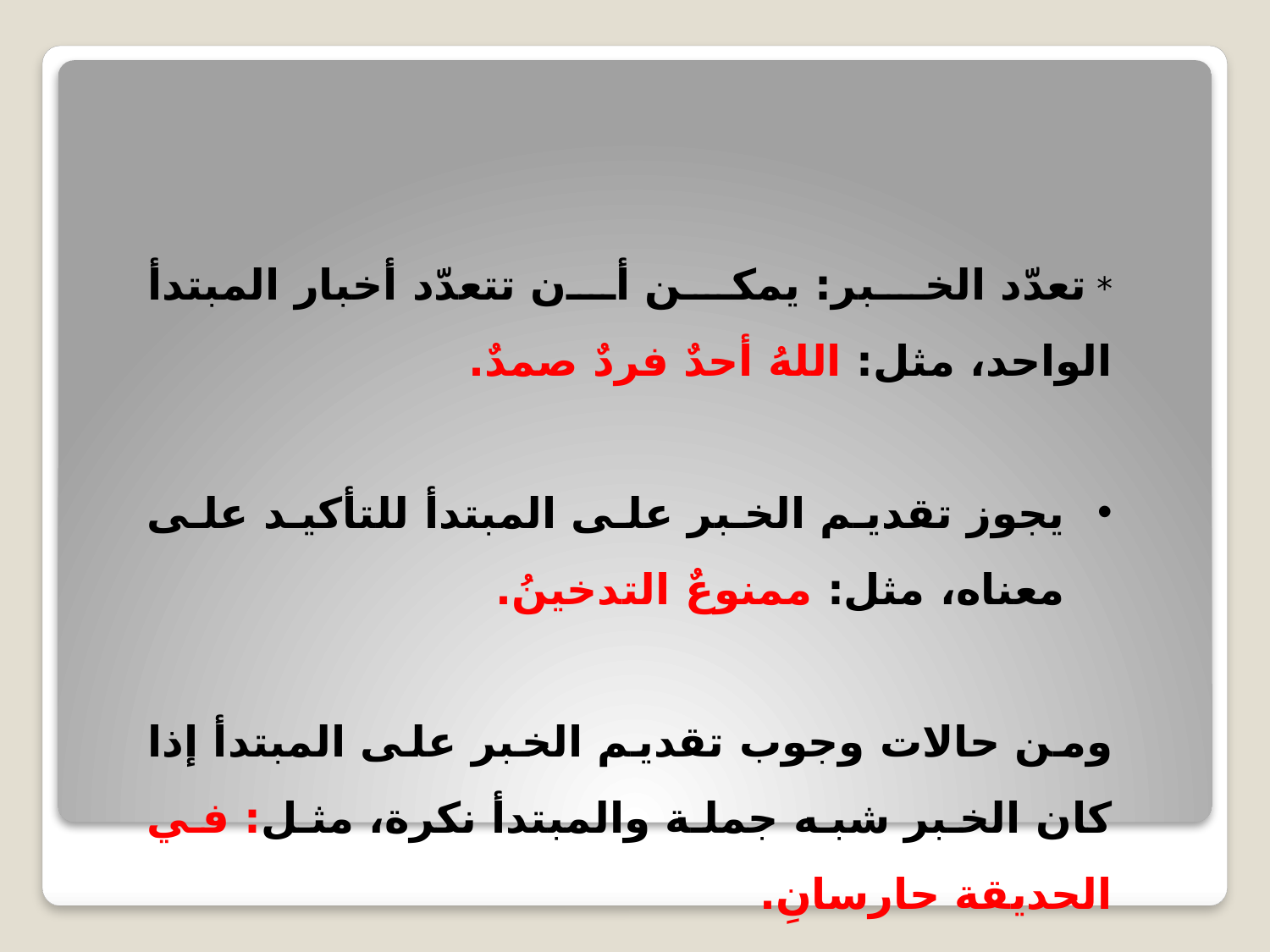

* تعدّد الخبر: يمكن أن تتعدّد أخبار المبتدأ الواحد، مثل: اللهُ أحدٌ فردٌ صمدٌ.

يجوز تقديم الخبر على المبتدأ للتأكيد على معناه، مثل: ممنوعٌ التدخينُ.

ومن حالات وجوب تقديم الخبر على المبتدأ إذا كان الخبر شبه جملة والمبتدأ نكرة، مثل: في الحديقة حارسانِ.